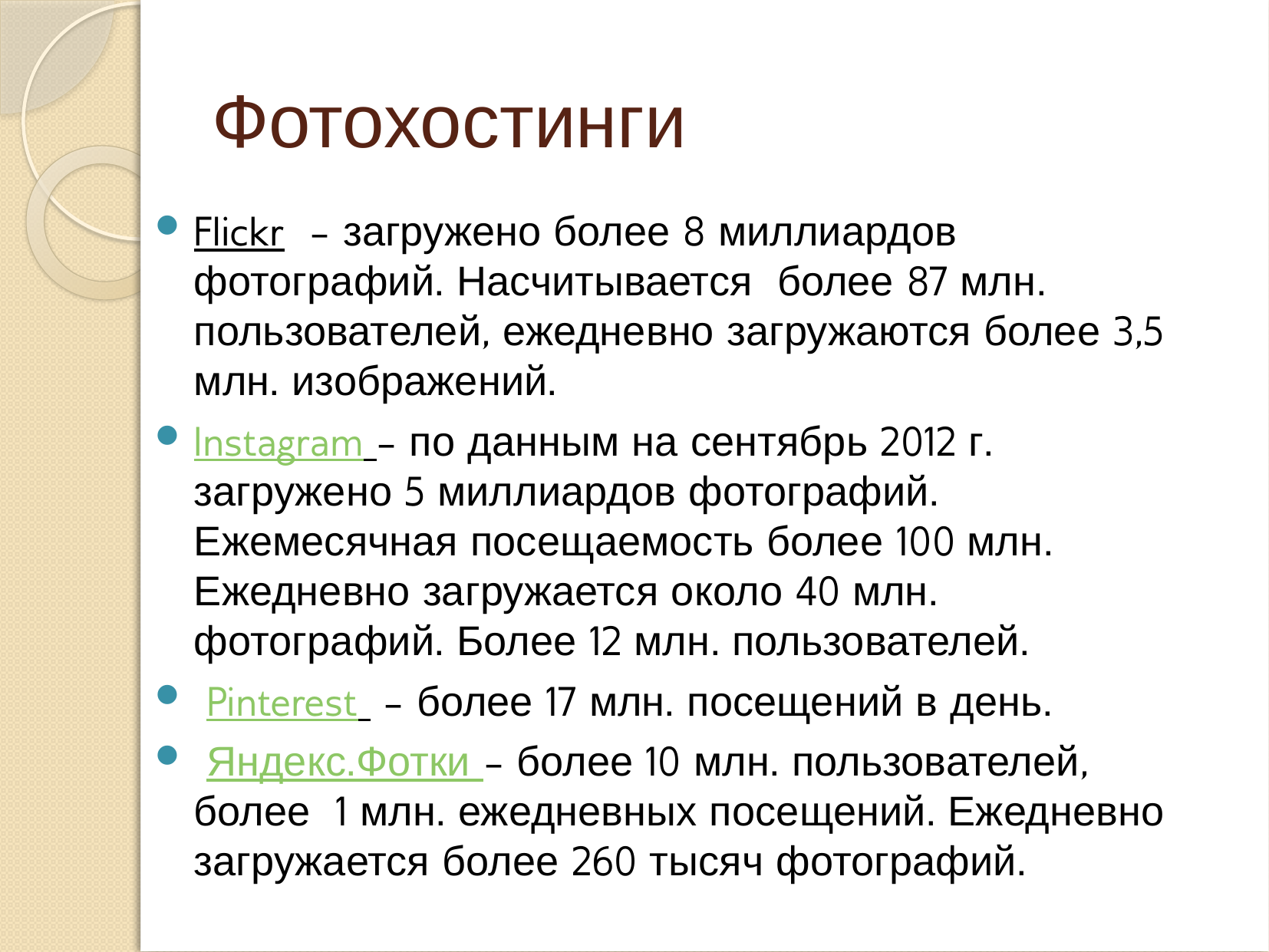

# Фотохостинги
Flickr  – загружено более 8 миллиардов фотографий. Насчитывается  более 87 млн. пользователей, ежедневно загружаются более 3,5 млн. изображений.
Instagram – по данным на сентябрь 2012 г. загружено 5 миллиардов фотографий. Ежемесячная посещаемость более 100 млн. Ежедневно загружается около 40 млн. фотографий. Более 12 млн. пользователей.
 Pinterest  – более 17 млн. посещений в день.
 Яндекс.Фотки – более 10 млн. пользователей, более  1 млн. ежедневных посещений. Ежедневно загружается более 260 тысяч фотографий.